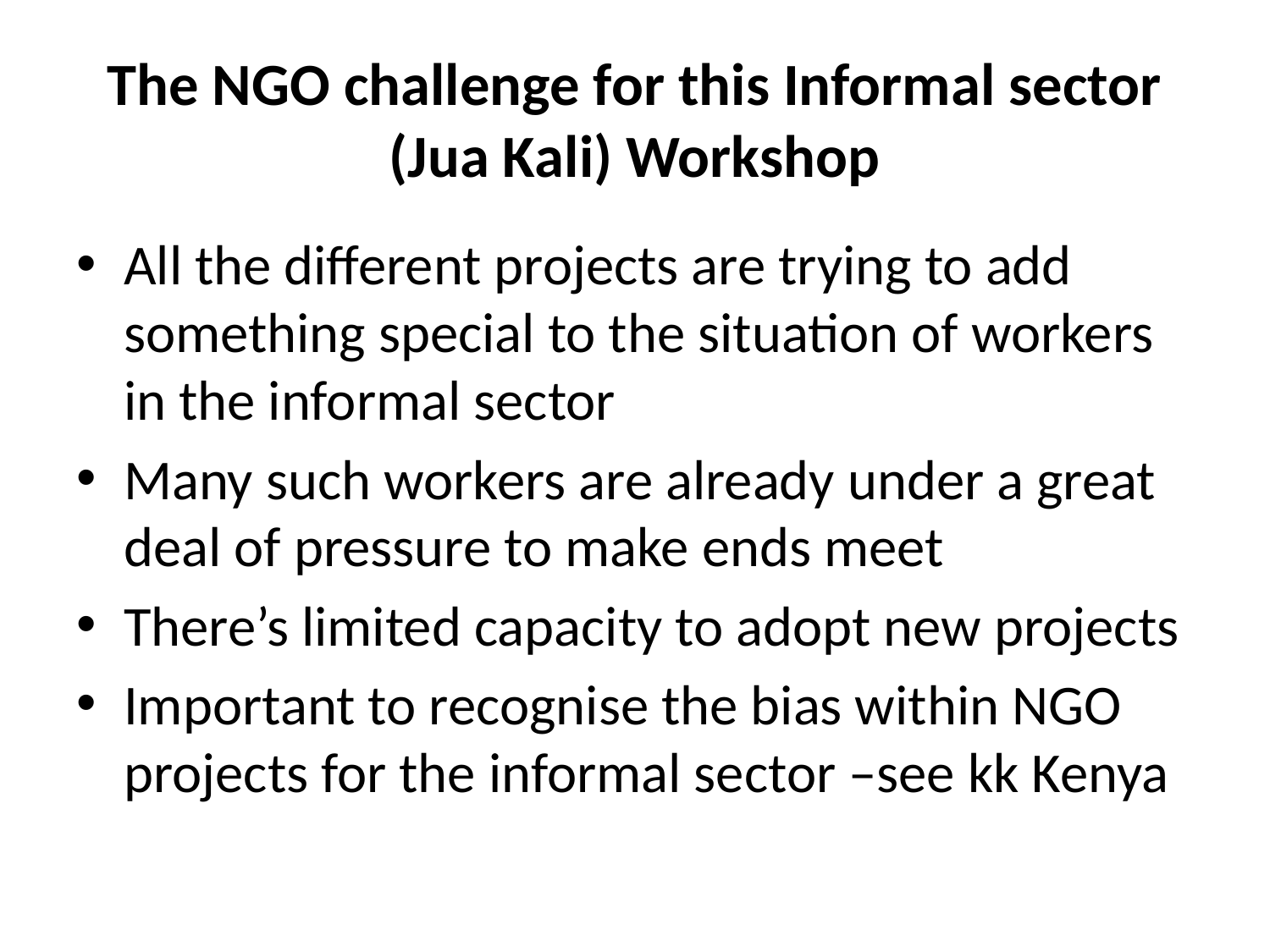

# The NGO challenge for this Informal sector (Jua Kali) Workshop
All the different projects are trying to add something special to the situation of workers in the informal sector
Many such workers are already under a great deal of pressure to make ends meet
There’s limited capacity to adopt new projects
Important to recognise the bias within NGO projects for the informal sector –see kk Kenya